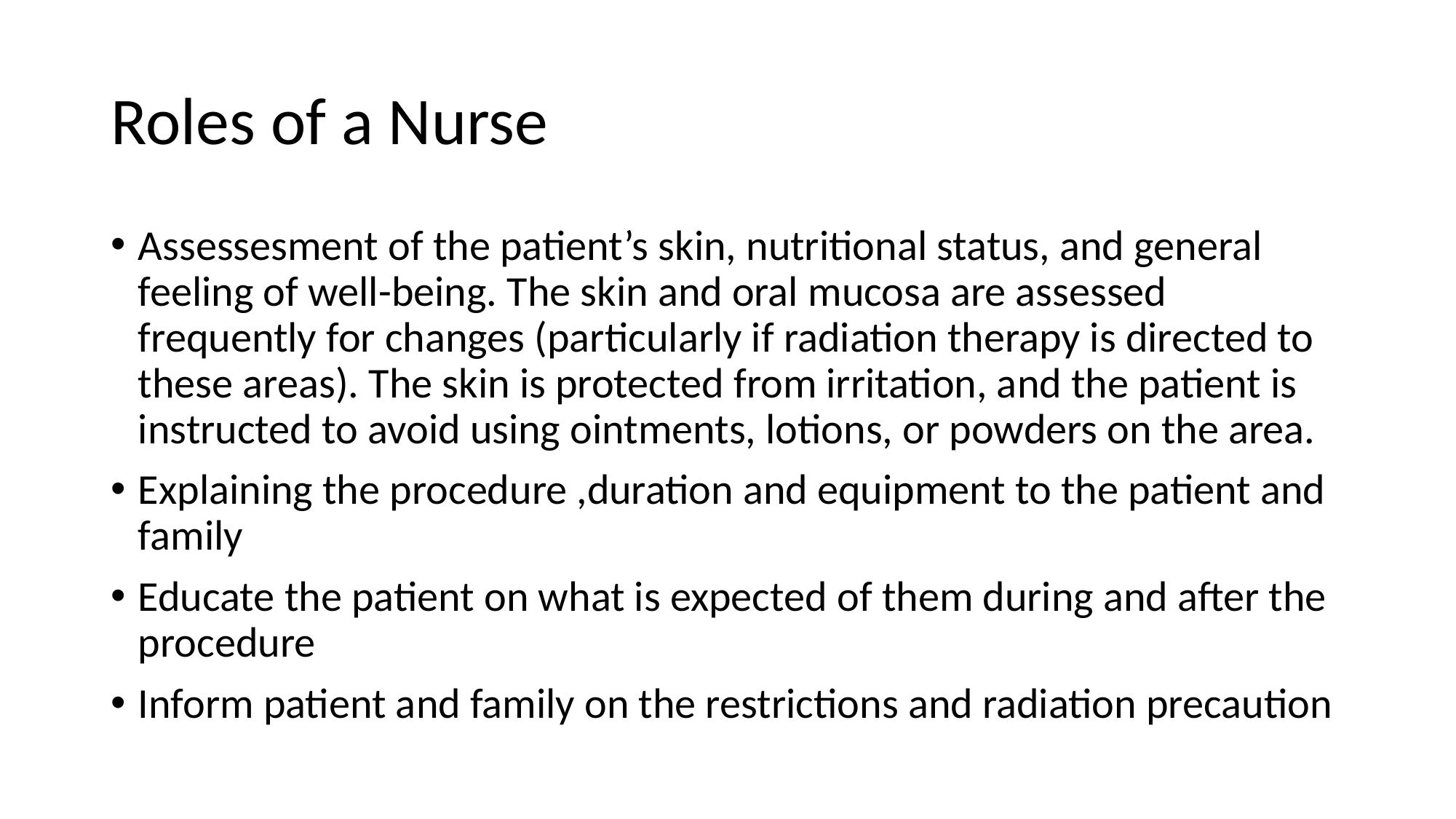

# Roles of a Nurse
Assessesment of the patient’s skin, nutritional status, and general feeling of well-being. The skin and oral mucosa are assessed frequently for changes (particularly if radiation therapy is directed to these areas). The skin is protected from irritation, and the patient is instructed to avoid using ointments, lotions, or powders on the area.
Explaining the procedure ,duration and equipment to the patient and family
Educate the patient on what is expected of them during and after the procedure
Inform patient and family on the restrictions and radiation precaution